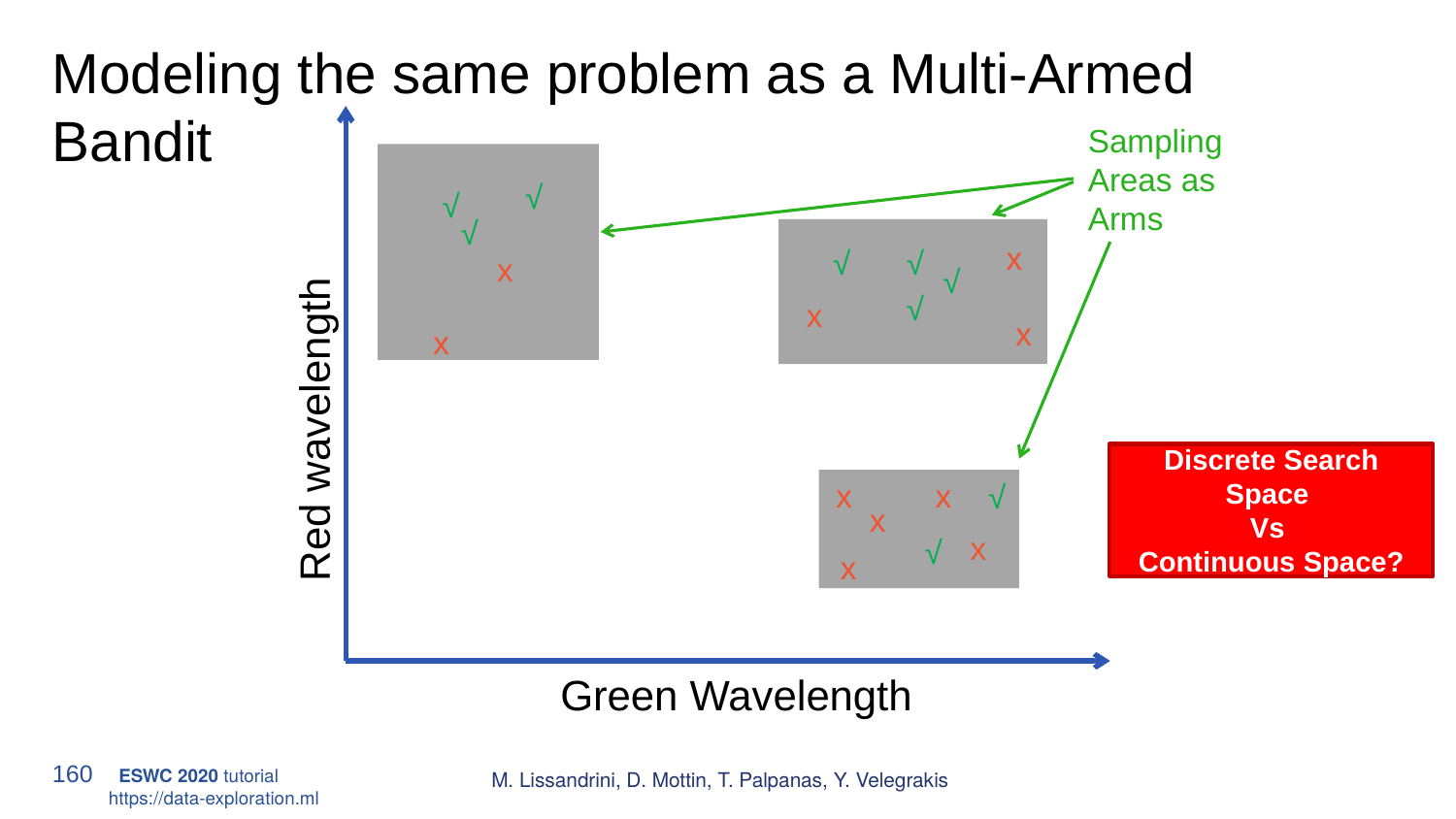

# Modeling the same problem as a Multi-Armed Bandit

Red wavelength

Green Wavelength
Sampling
Areas as Arms
√
√
√
x
√
√
x
√
√
x
x
x
Discrete Search Space
Vs
Continuous Space?
x
x
√
x
x
√
x
M. Lissandrini, D. Mottin, T. Palpanas, Y. Velegrakis